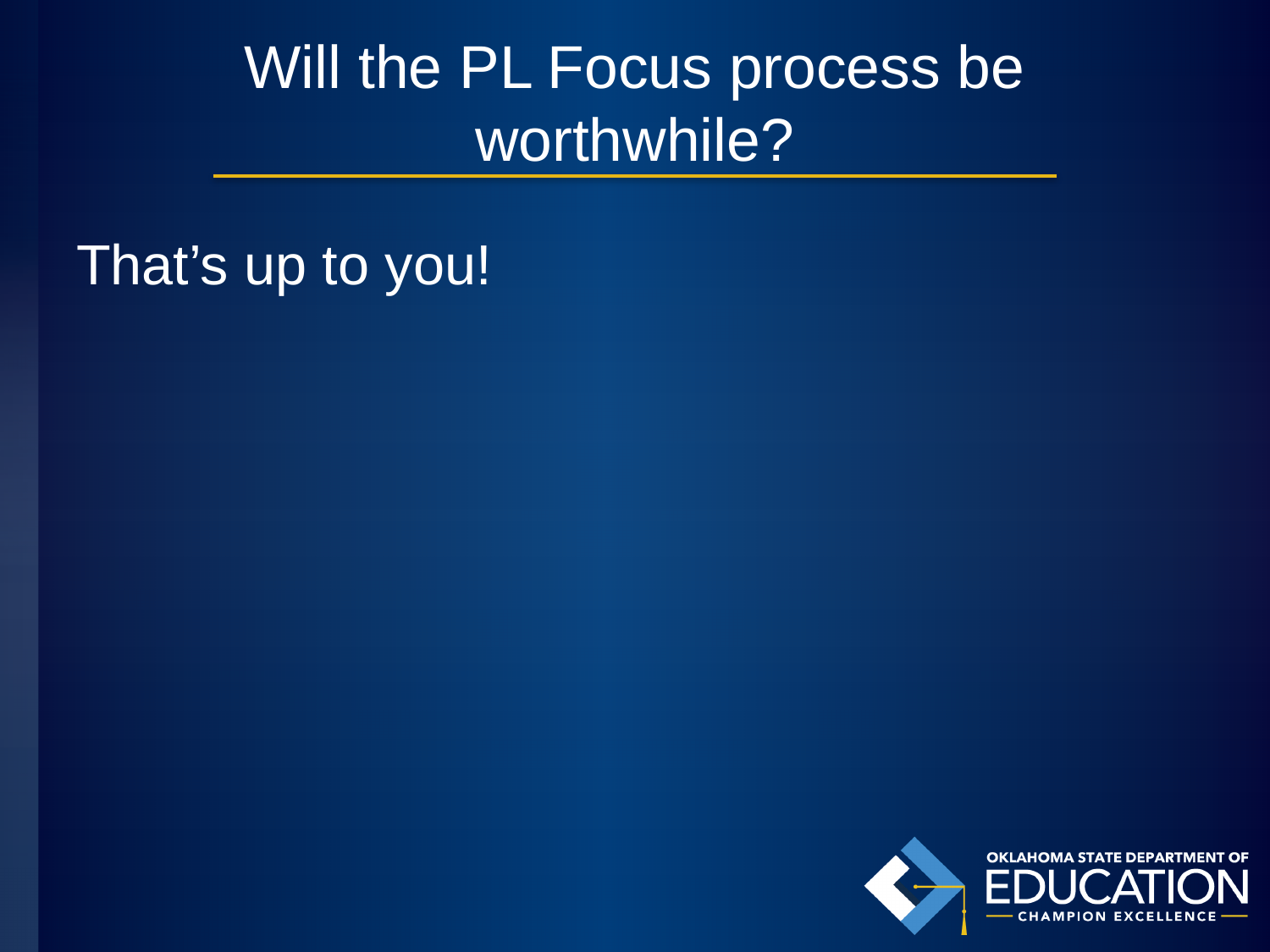

# Will the PL Focus process be worthwhile?
That’s up to you!